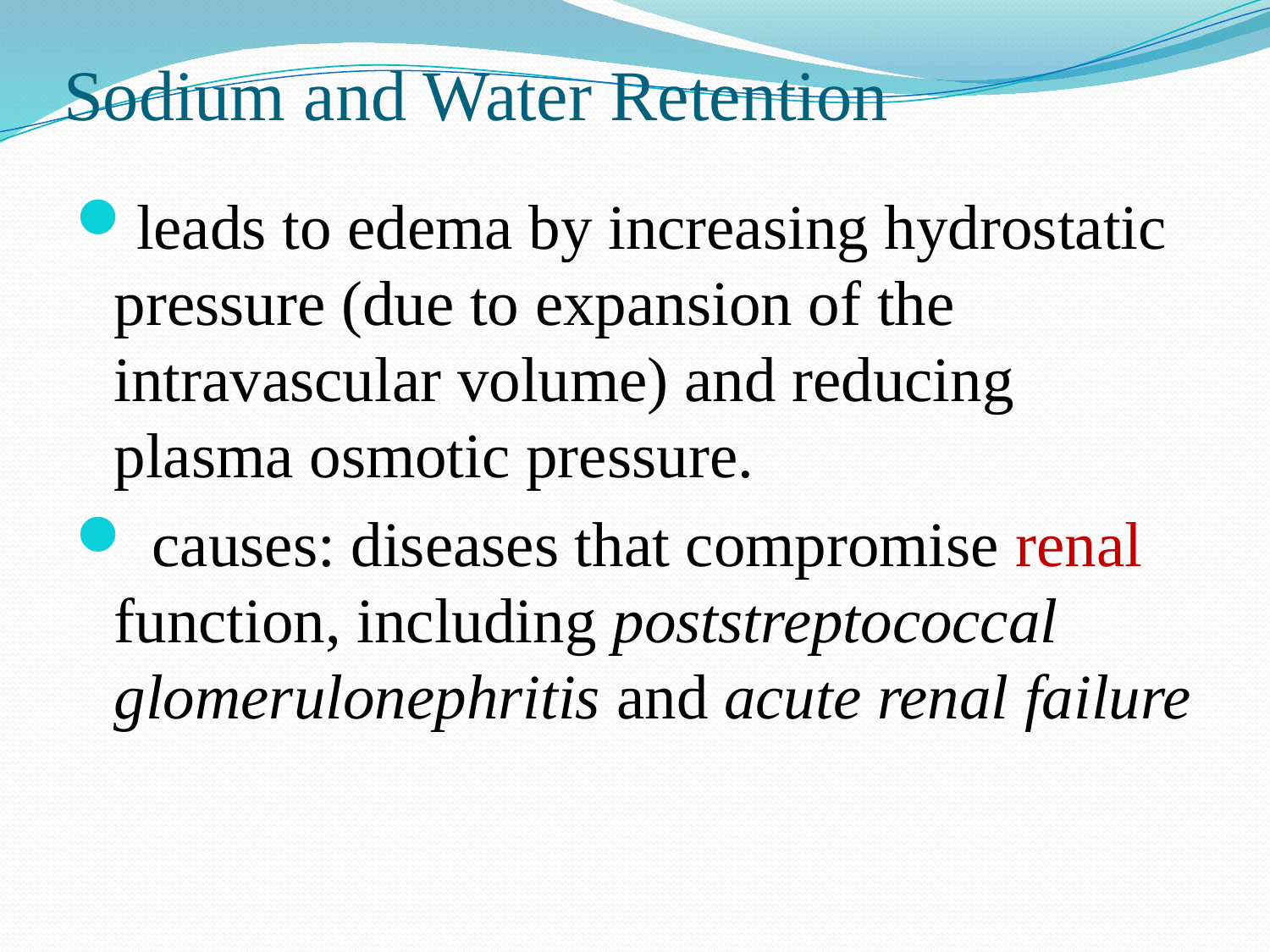

# Sodium and Water Retention
leads to edema by increasing hydrostatic pressure (due to expansion of the intravascular volume) and reducing plasma osmotic pressure.
 causes: diseases that compromise renal function, including poststreptococcal glomerulonephritis and acute renal failure